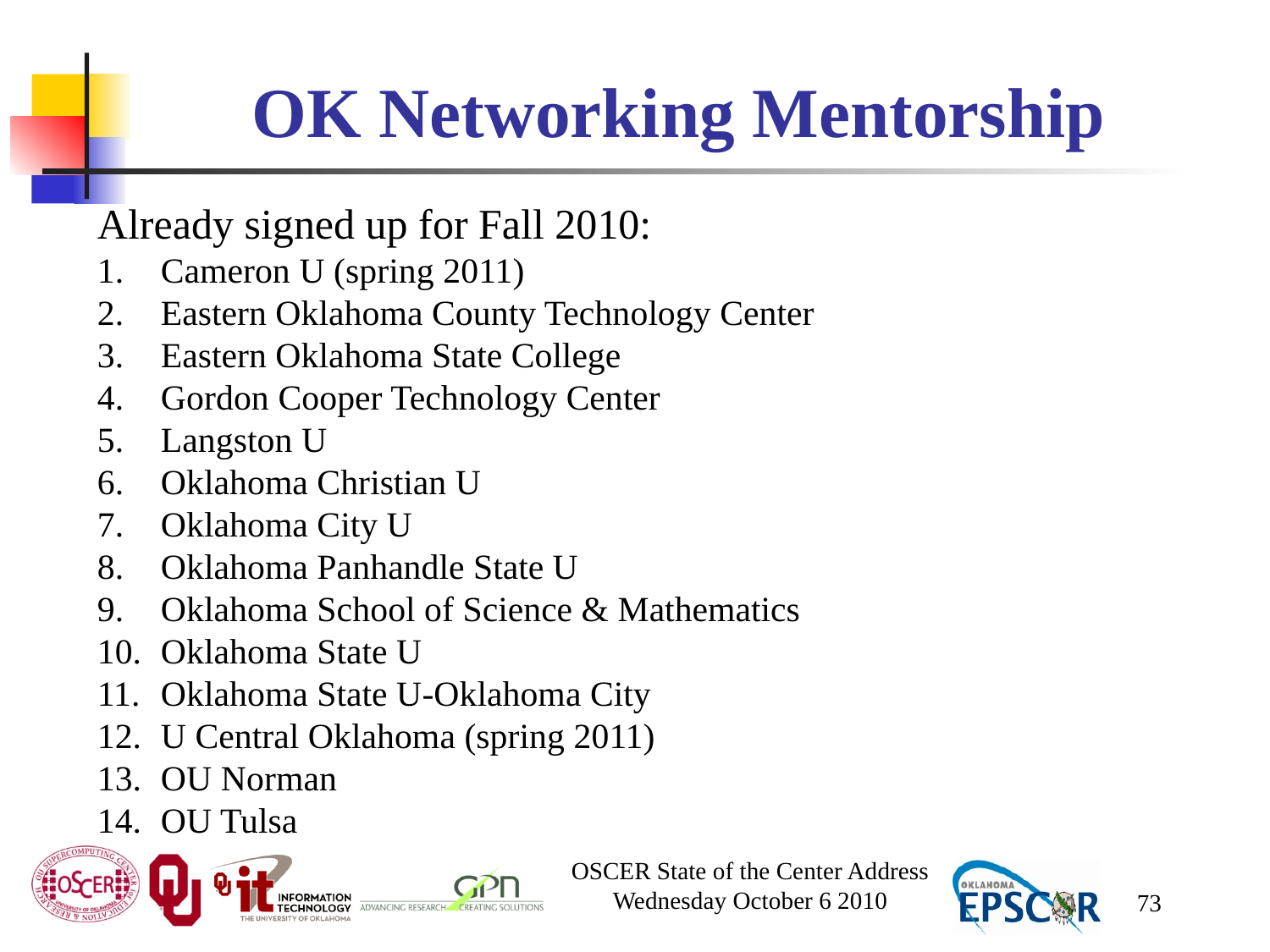

# OK Networking Mentorship
Already signed up for Fall 2010:
Cameron U (spring 2011)
Eastern Oklahoma County Technology Center
Eastern Oklahoma State College
Gordon Cooper Technology Center
Langston U
Oklahoma Christian U
Oklahoma City U
Oklahoma Panhandle State U
Oklahoma School of Science & Mathematics
Oklahoma State U
Oklahoma State U-Oklahoma City
U Central Oklahoma (spring 2011)
OU Norman
OU Tulsa
OSCER State of the Center Address
Wednesday October 6 2010
73